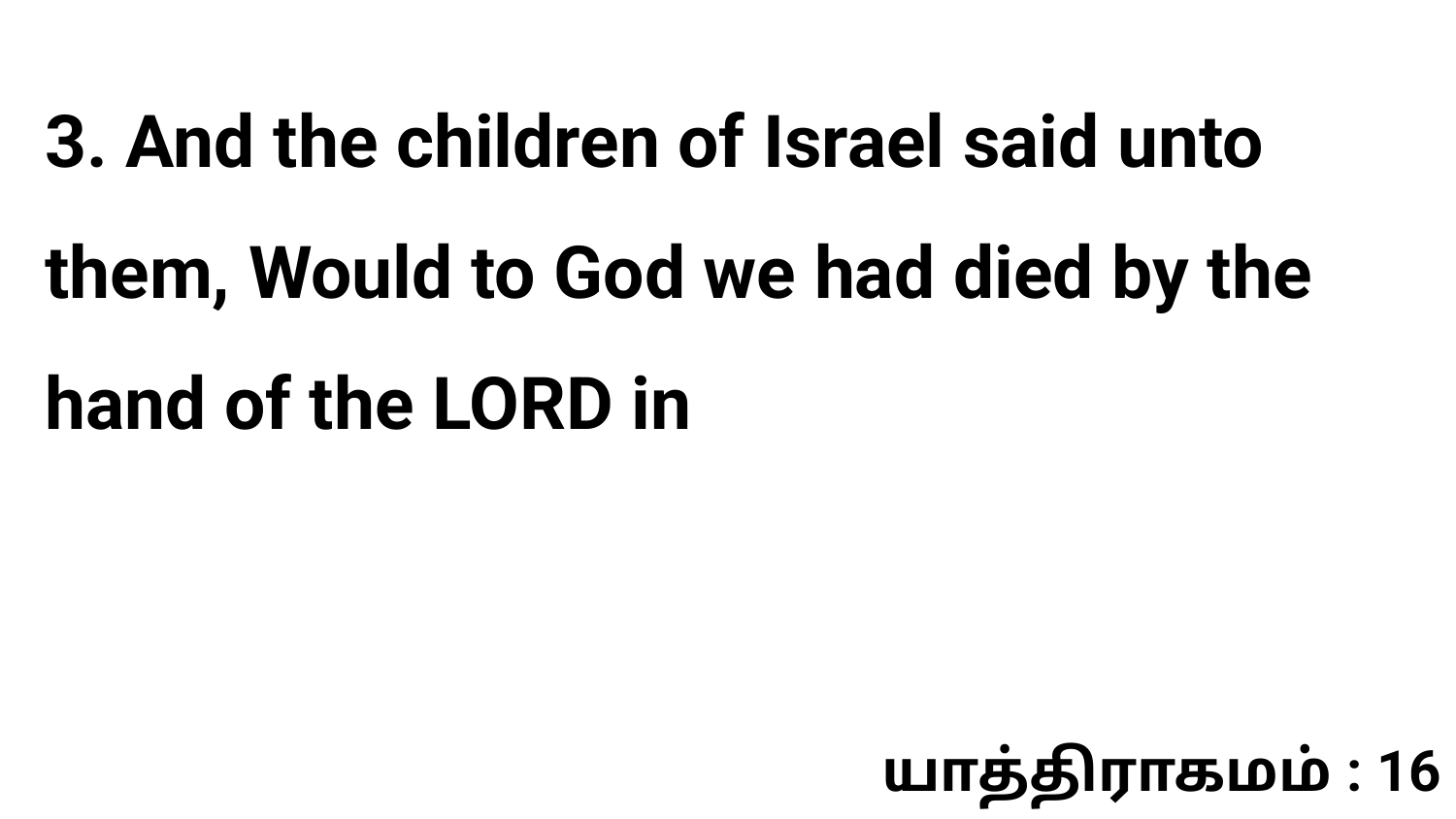

3. And the children of Israel said unto them, Would to God we had died by the hand of the LORD in
யாத்திராகமம் : 16